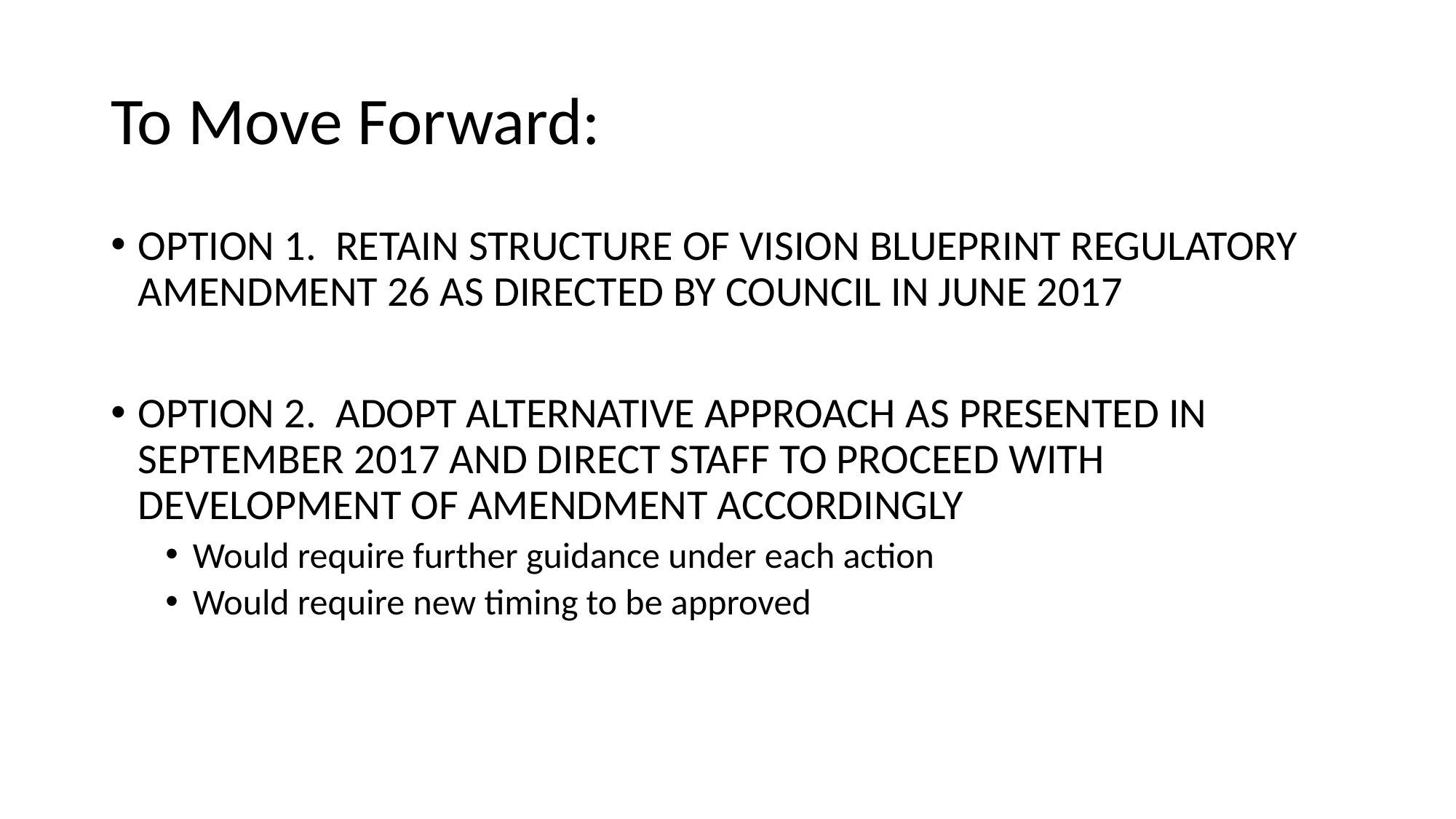

# To Move Forward:
OPTION 1.  RETAIN STRUCTURE OF VISION BLUEPRINT REGULATORY AMENDMENT 26 AS DIRECTED BY COUNCIL IN JUNE 2017

OPTION 2.  ADOPT ALTERNATIVE APPROACH AS PRESENTED IN SEPTEMBER 2017 AND DIRECT STAFF TO PROCEED WITH DEVELOPMENT OF AMENDMENT ACCORDINGLY
Would require further guidance under each action
Would require new timing to be approved